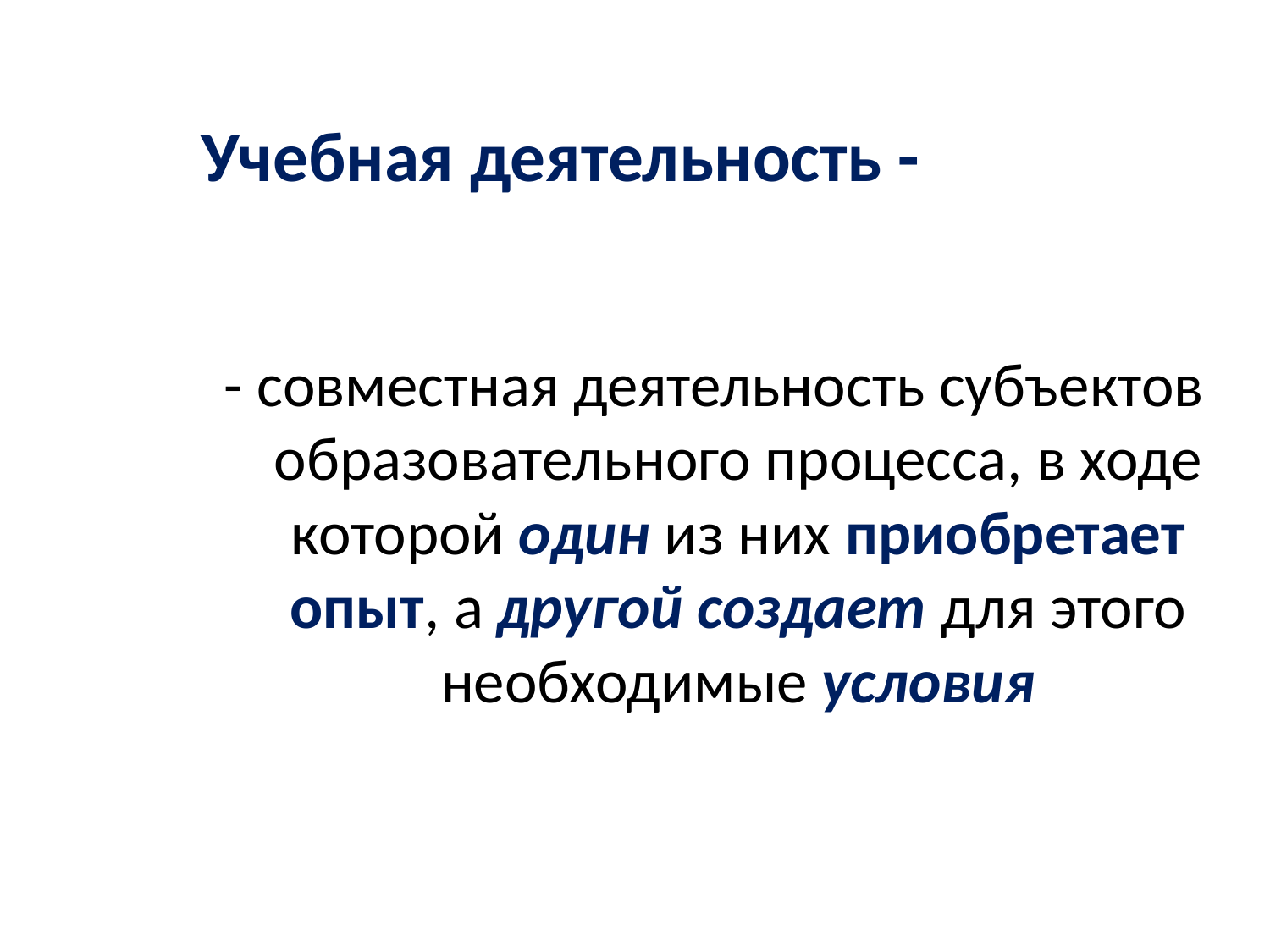

Учебная деятельность -
- совместная деятельность субъектов образовательного процесса, в ходе которой один из них приобретает опыт, а другой создает для этого необходимые условия